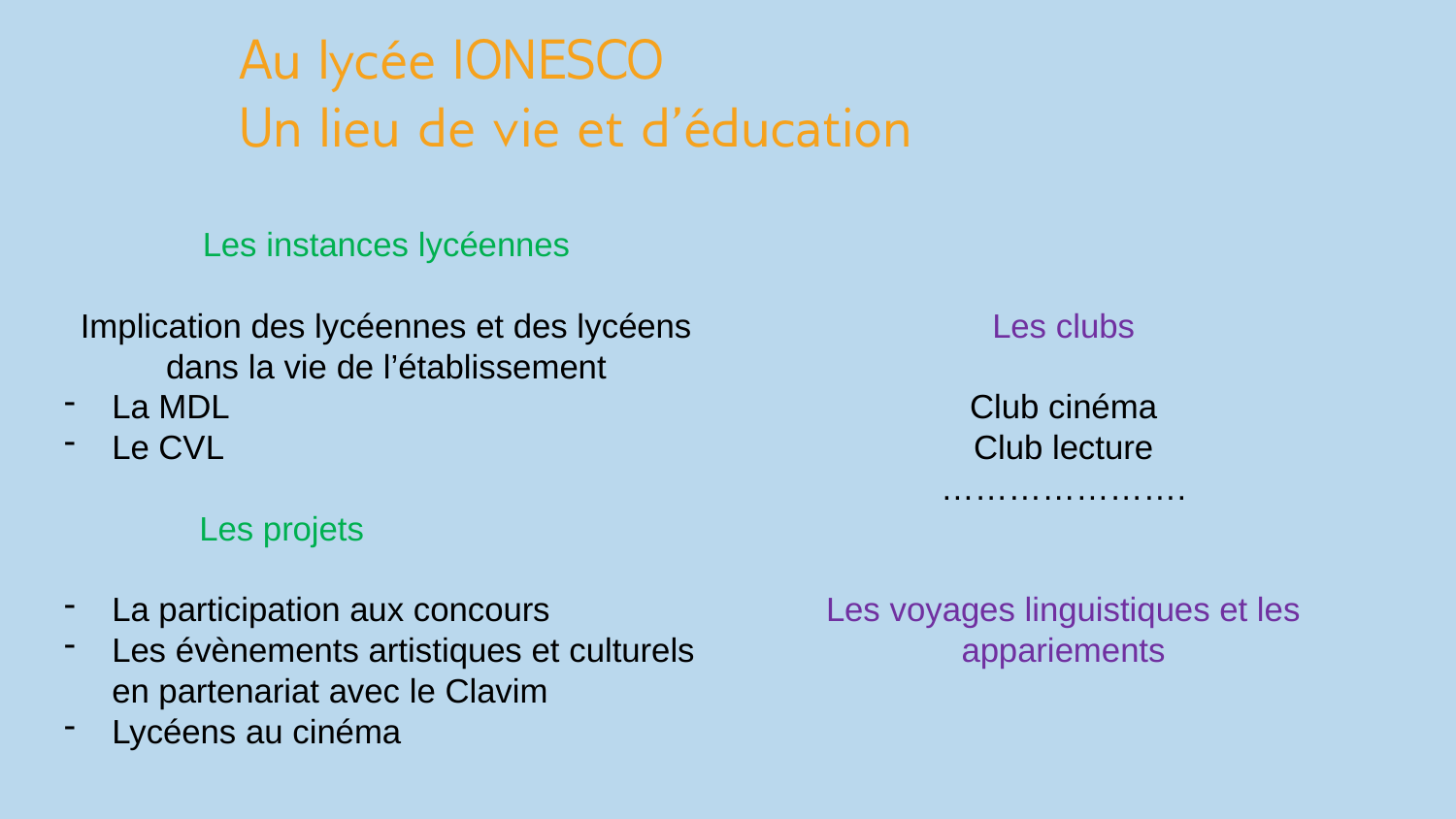

# Au lycée IONESCO Un lieu de vie et d’éducation

Les instances lycéennes

Implication des lycéennes et des lycéens dans la vie de l’établissement
La MDL
Le CVL

                Les projets

La participation aux concours
Les évènements artistiques et culturels en partenariat avec le Clavim
Lycéens au cinéma

Les clubs

Club cinéma
Club lecture
………………….

Les voyages linguistiques et les appariements